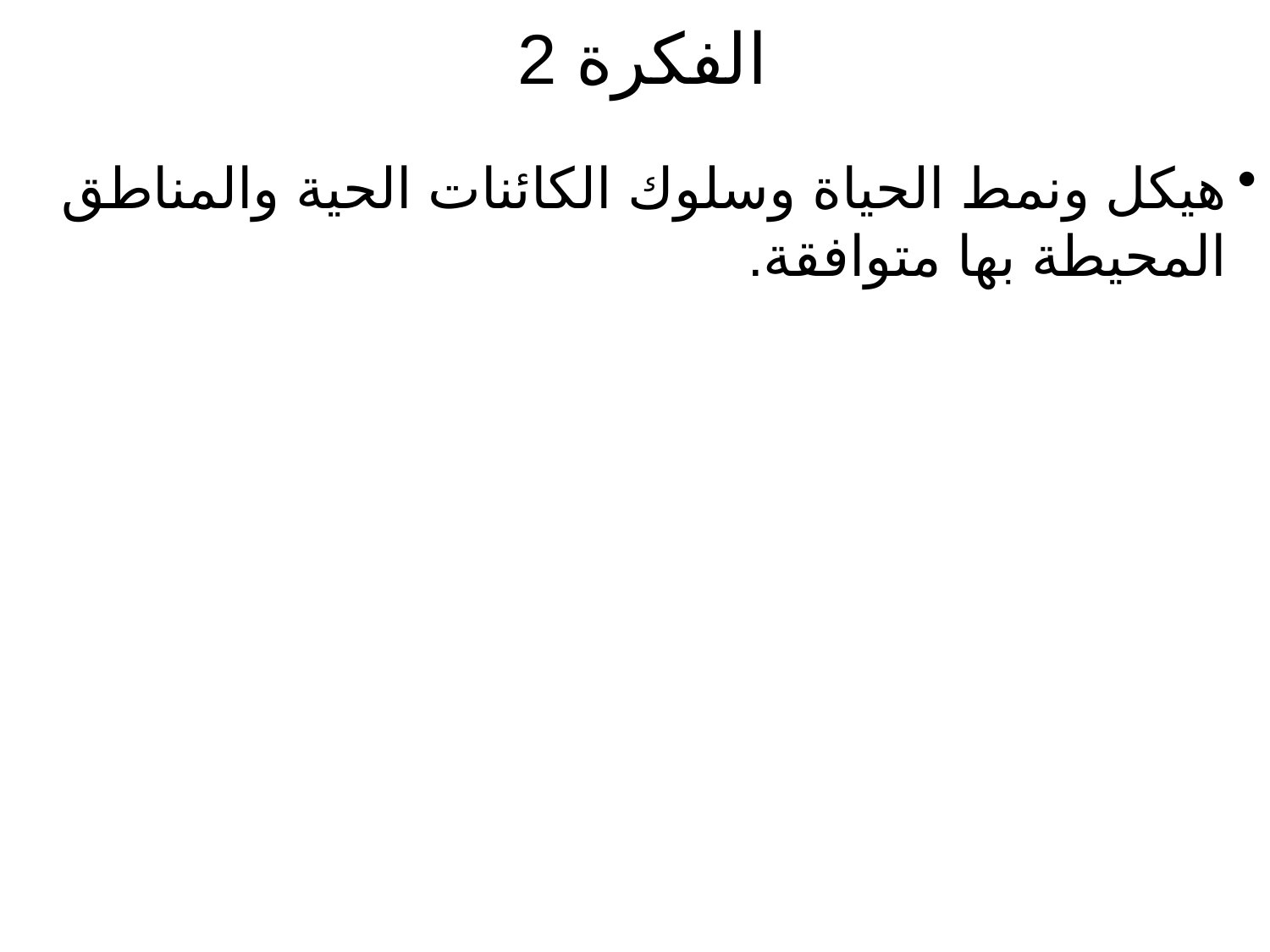

# الفكرة 2
هيكل ونمط الحياة وسلوك الكائنات الحية والمناطق المحيطة بها متوافقة.